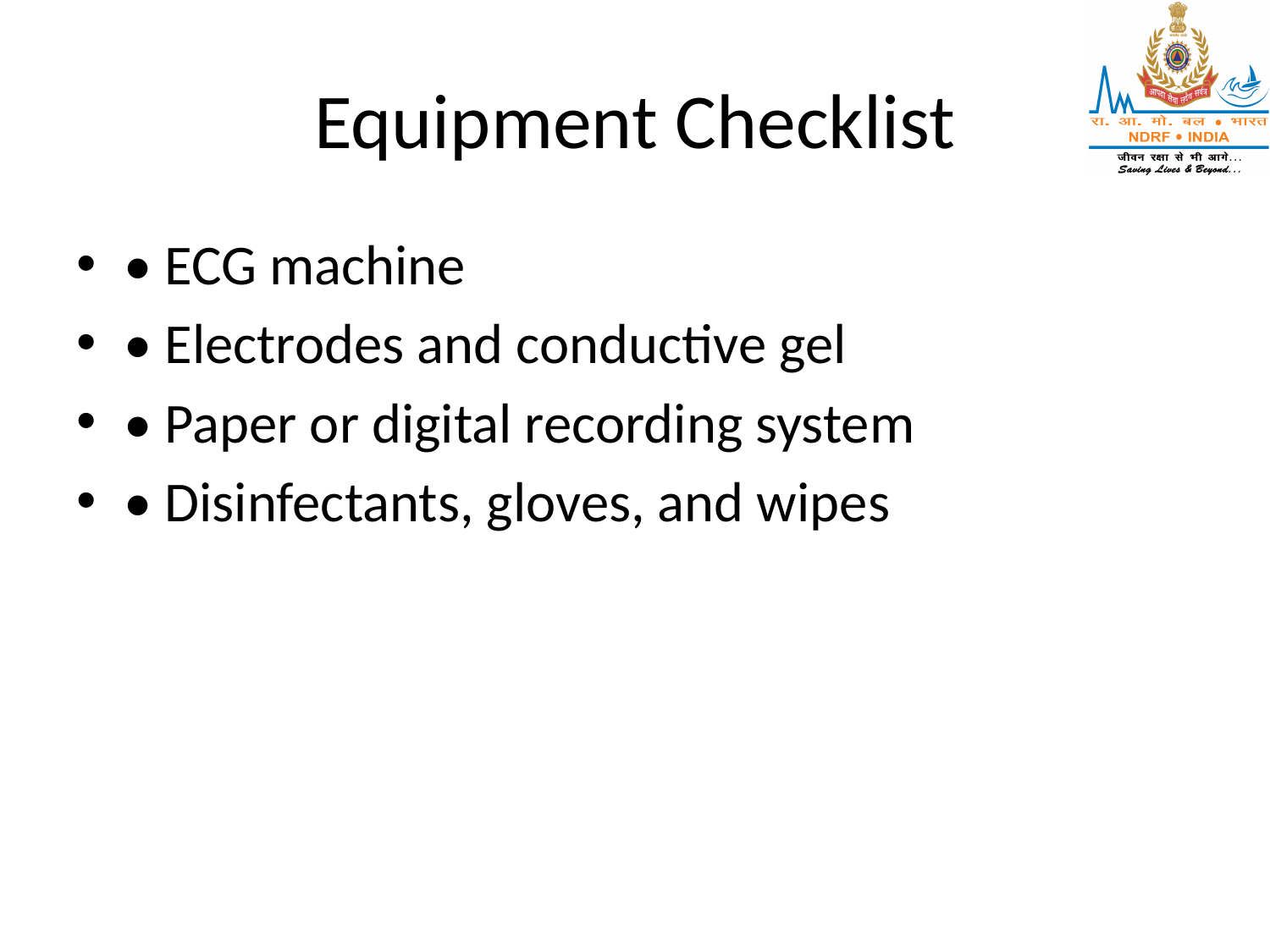

# Equipment Checklist
• ECG machine
• Electrodes and conductive gel
• Paper or digital recording system
• Disinfectants, gloves, and wipes